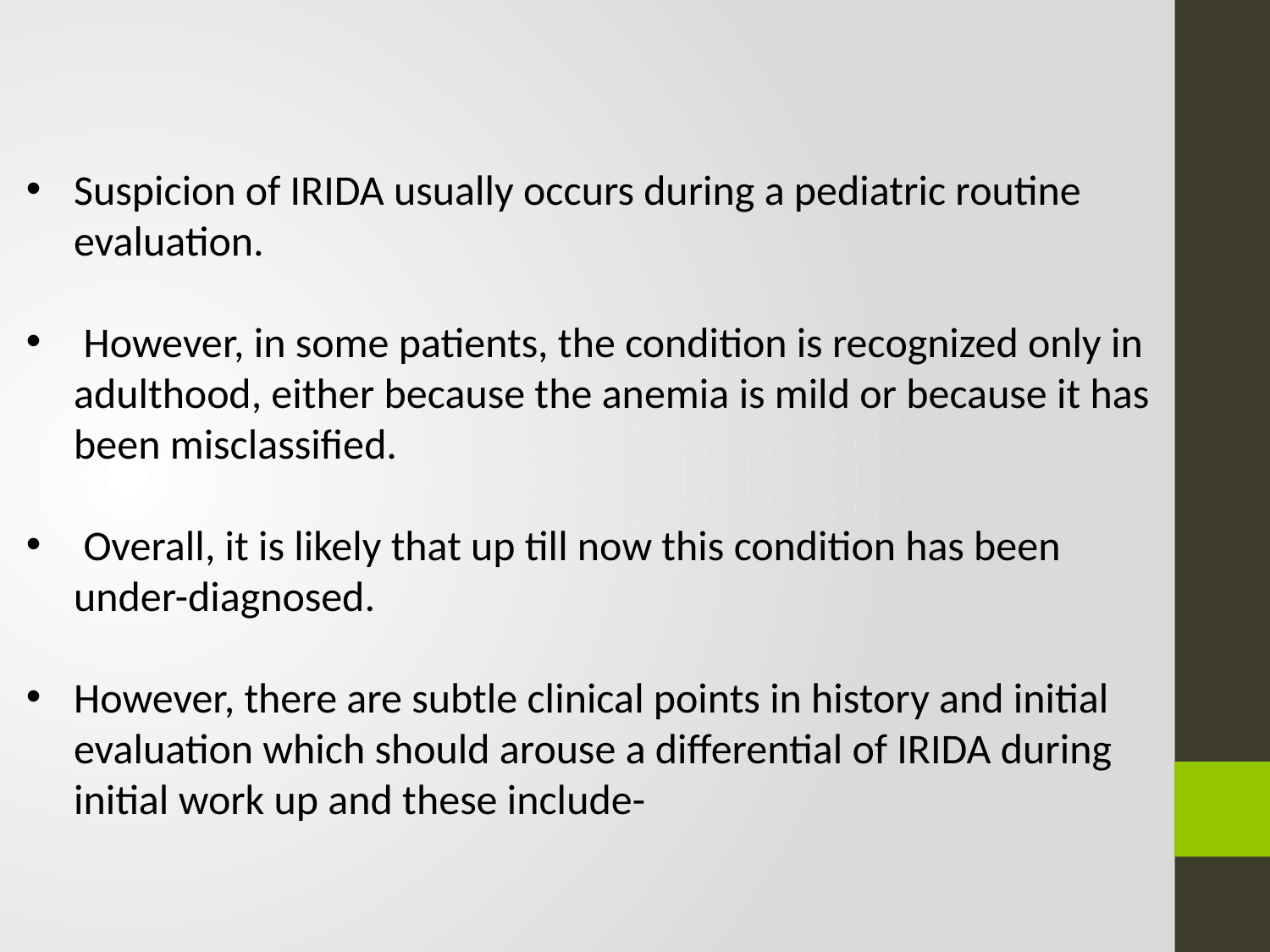

Suspicion of IRIDA usually occurs during a pediatric routine evaluation.

 However, in some patients, the condition is recognized only in adulthood, either because the anemia is mild or because it has been misclassified.

 Overall, it is likely that up till now this condition has been under-diagnosed.

However, there are subtle clinical points in history and initial evaluation which should arouse a differential of IRIDA during initial work up and these include-